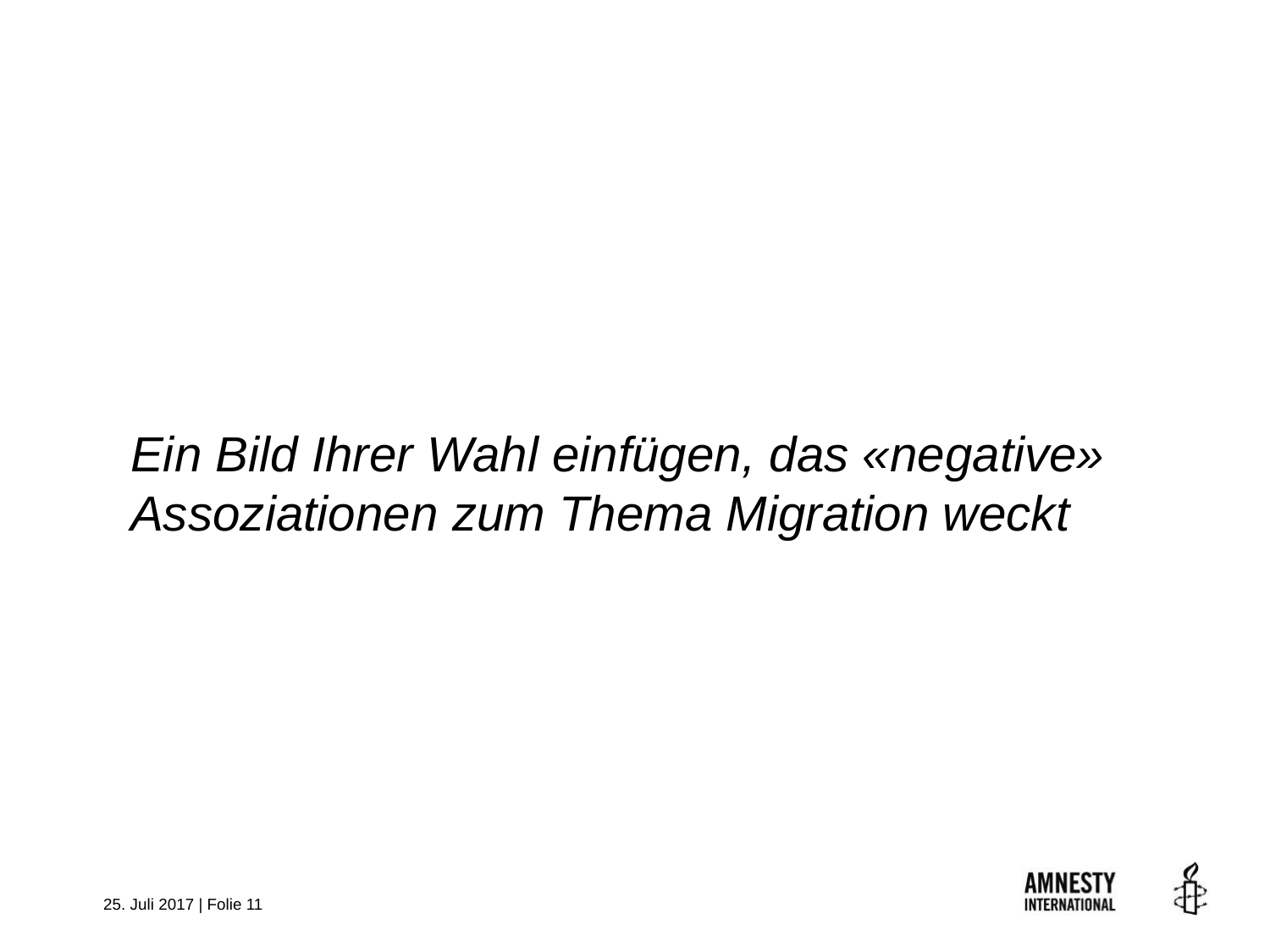

Ein Bild Ihrer Wahl einfügen, das «negative»
Assoziationen zum Thema Migration weckt
25. Juli 2017 | Folie 11